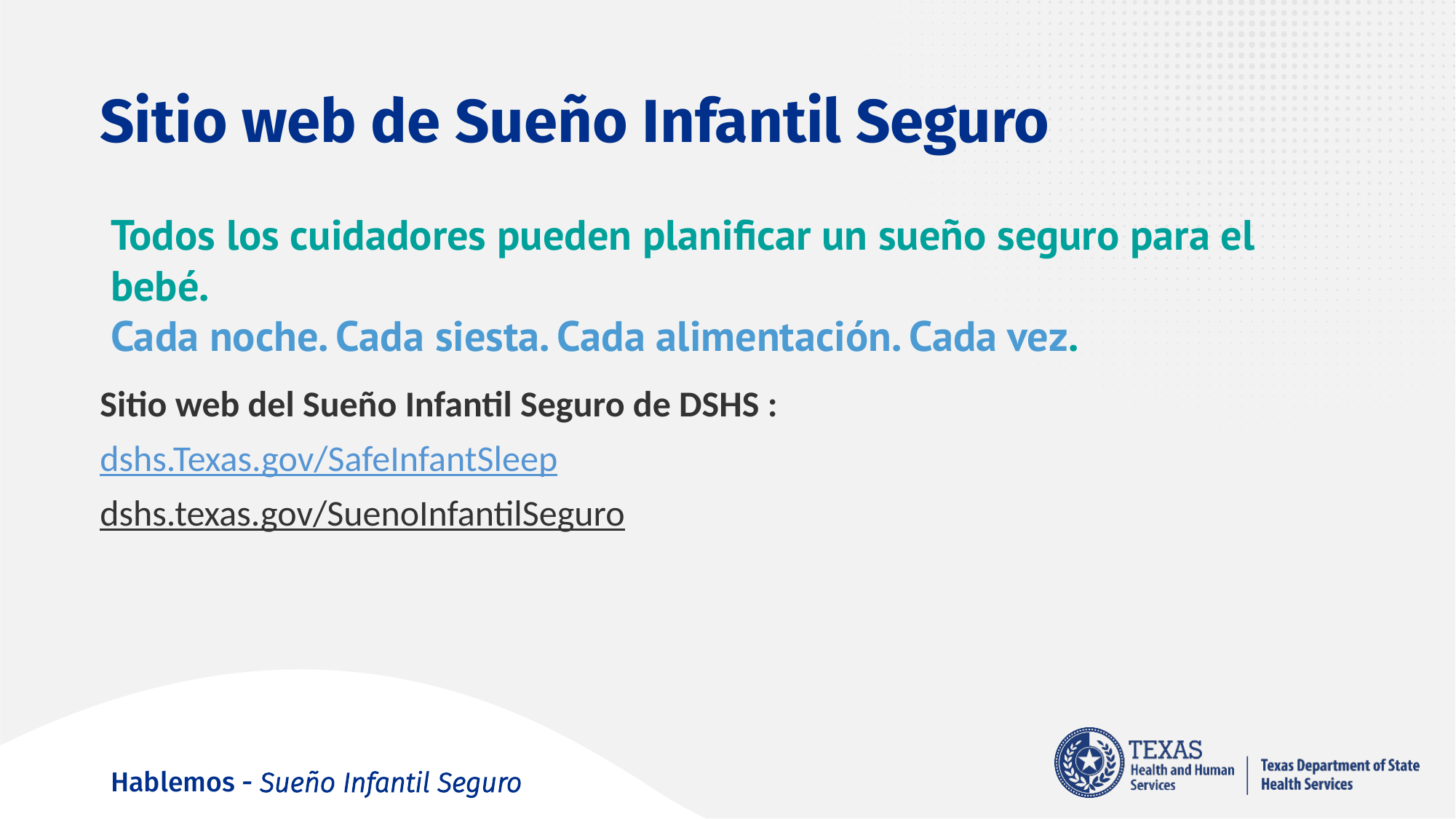

# Sitio web de Sueño Infantil Seguro
Todos los cuidadores pueden planificar un sueño seguro para el bebé.
Cada noche. Cada siesta. Cada alimentación. Cada vez.
Sitio web del Sueño Infantil Seguro de DSHS :
dshs.Texas.gov/SafeInfantSleep
dshs.texas.gov/SuenoInfantilSeguro

Hablemos - Sueño Infantil Seguro